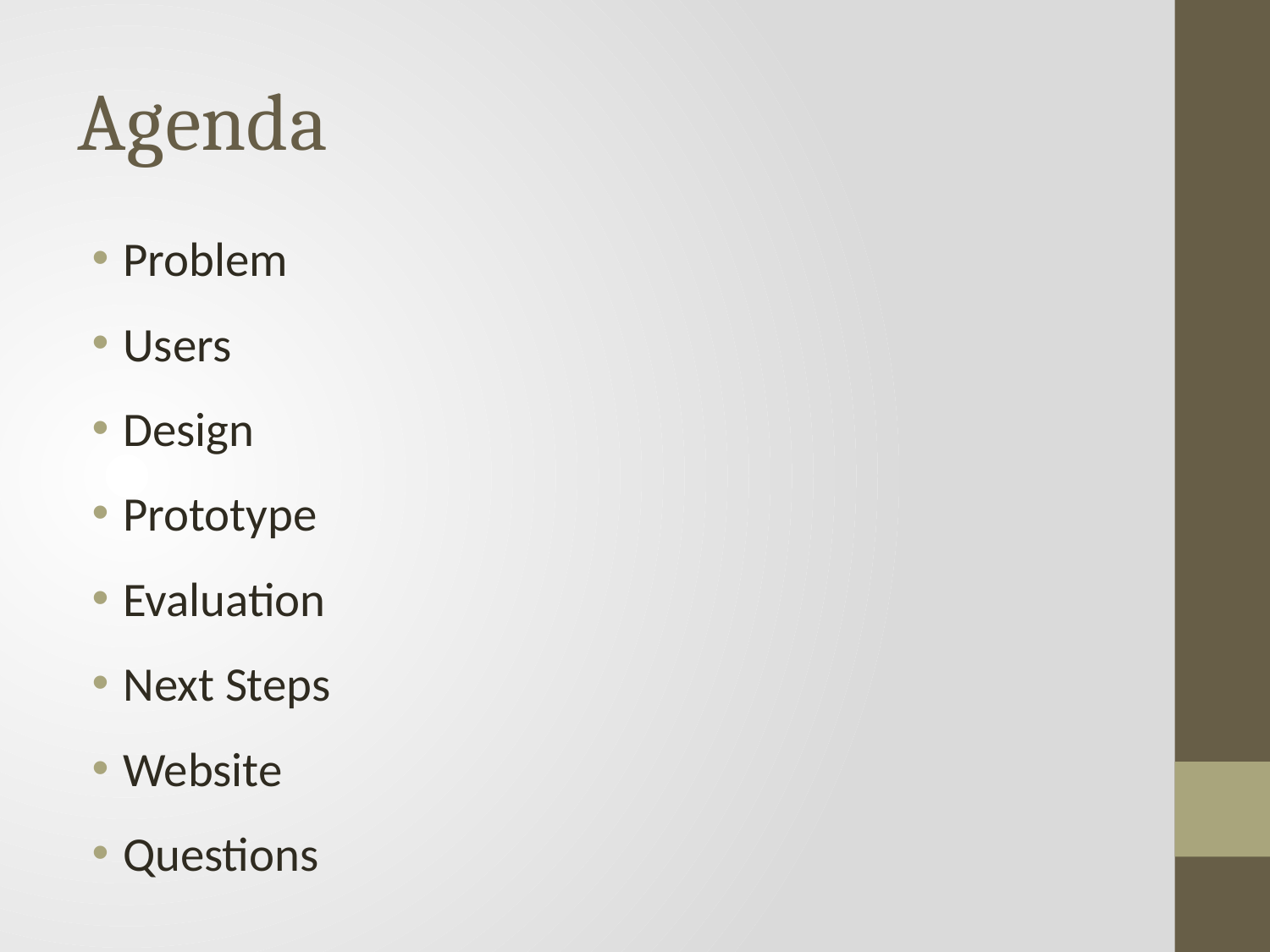

# Agenda
Problem
Users
Design
Prototype
Evaluation
Next Steps
Website
Questions